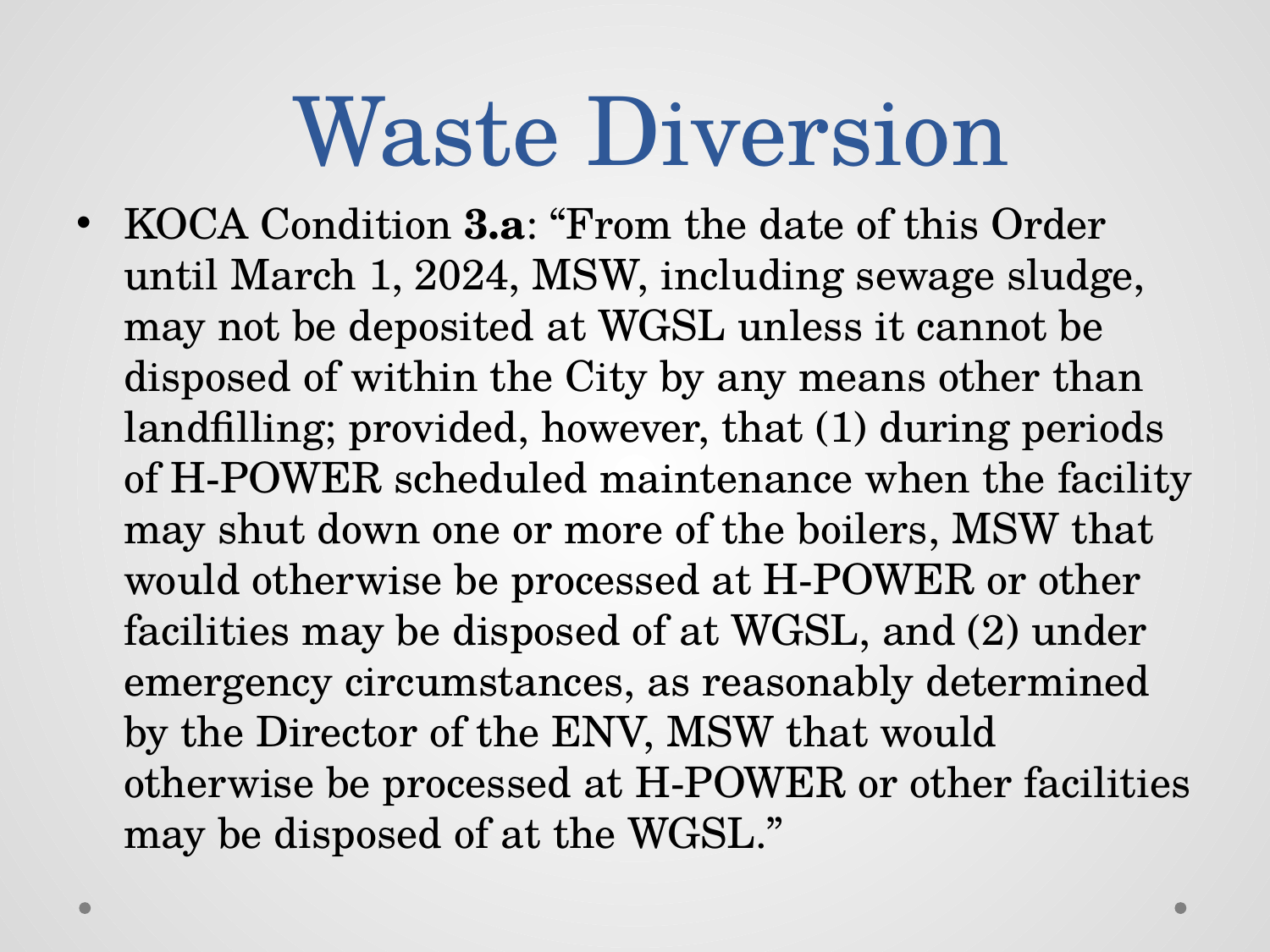

# Waste Diversion
KOCA Condition 3.a: “From the date of this Order until March 1, 2024, MSW, including sewage sludge, may not be deposited at WGSL unless it cannot be disposed of within the City by any means other than landfilling; provided, however, that (1) during periods of H-POWER scheduled maintenance when the facility may shut down one or more of the boilers, MSW that would otherwise be processed at H-POWER or other facilities may be disposed of at WGSL, and (2) under emergency circumstances, as reasonably determined by the Director of the ENV, MSW that would otherwise be processed at H-POWER or other facilities may be disposed of at the WGSL.”